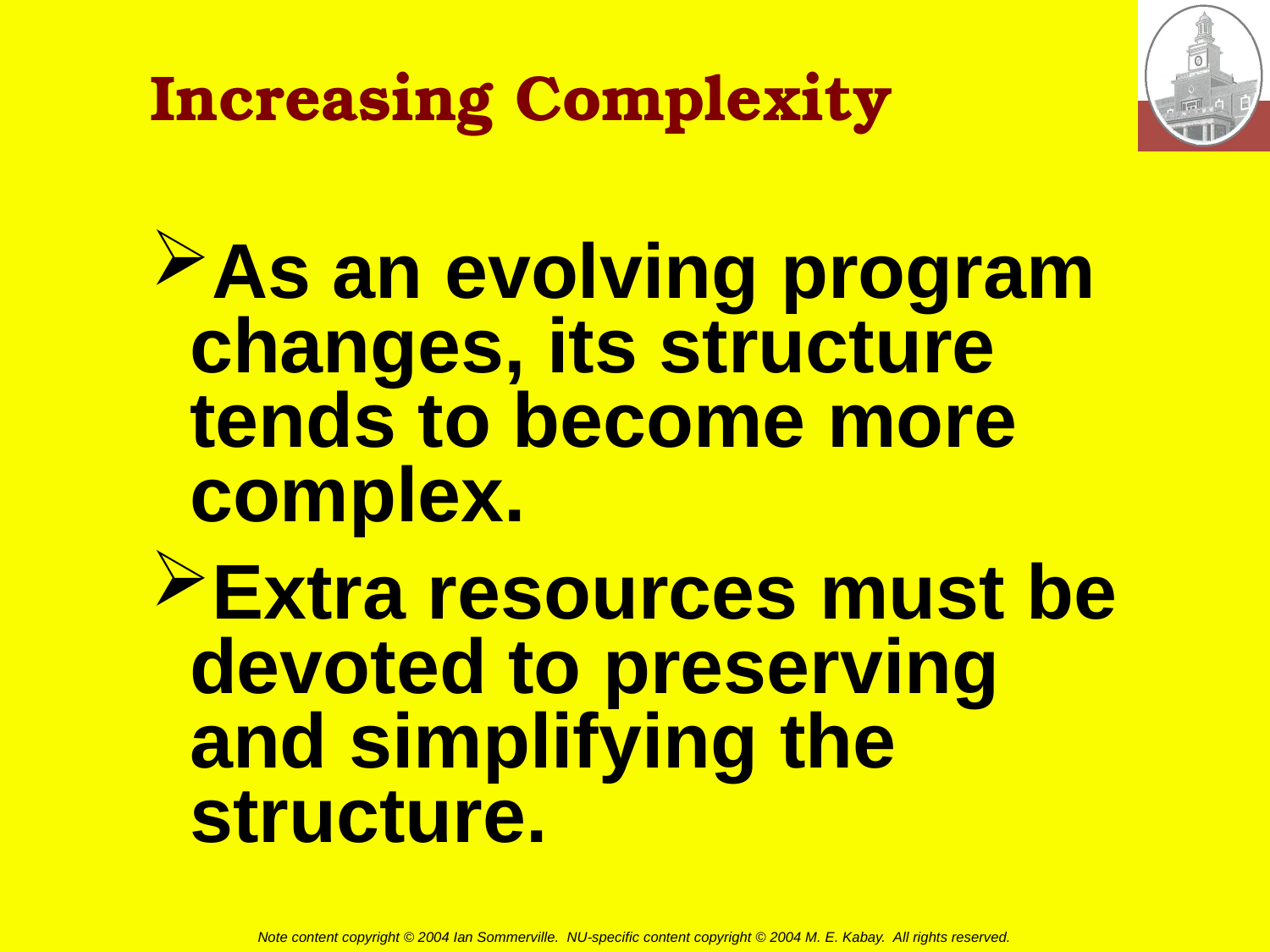

# Increasing Complexity
As an evolving program changes, its structure tends to become more complex.
Extra resources must be devoted to preserving and simplifying the structure.